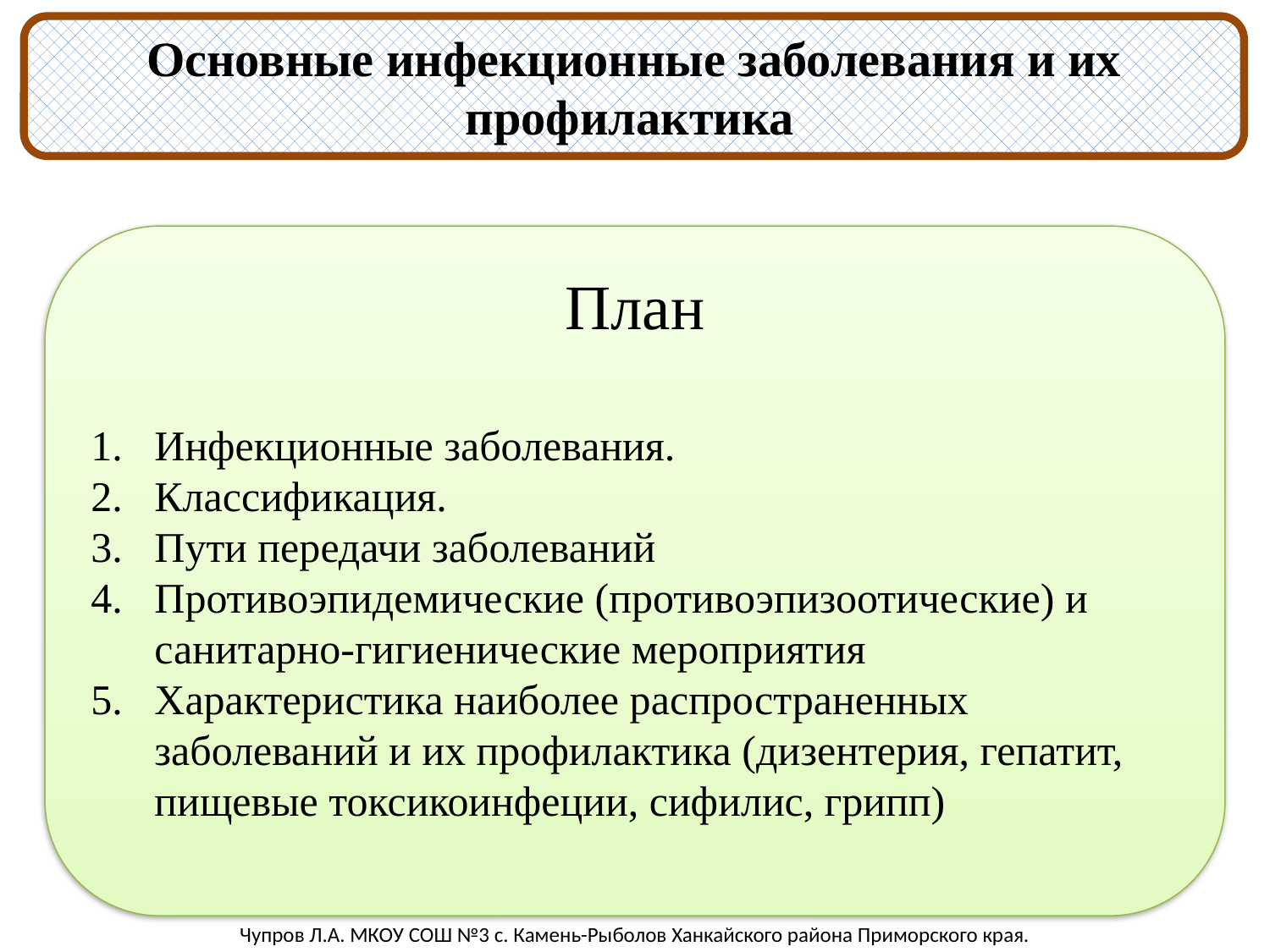

Основные инфекционные заболевания и их профилактика.
План

Инфекционные заболевания.
Классификация.
Пути передачи заболеваний
Противоэпидемические (противоэпизоотические) и санитарно-гигиенические мероприятия
Характеристика наиболее распространенных заболеваний и их профилактика (дизентерия, гепатит, пищевые токсикоинфеции, сифилис, грипп)

Чупров Л.А. МКОУ СОШ №3 с. Камень-Рыболов Ханкайского района Приморского края.